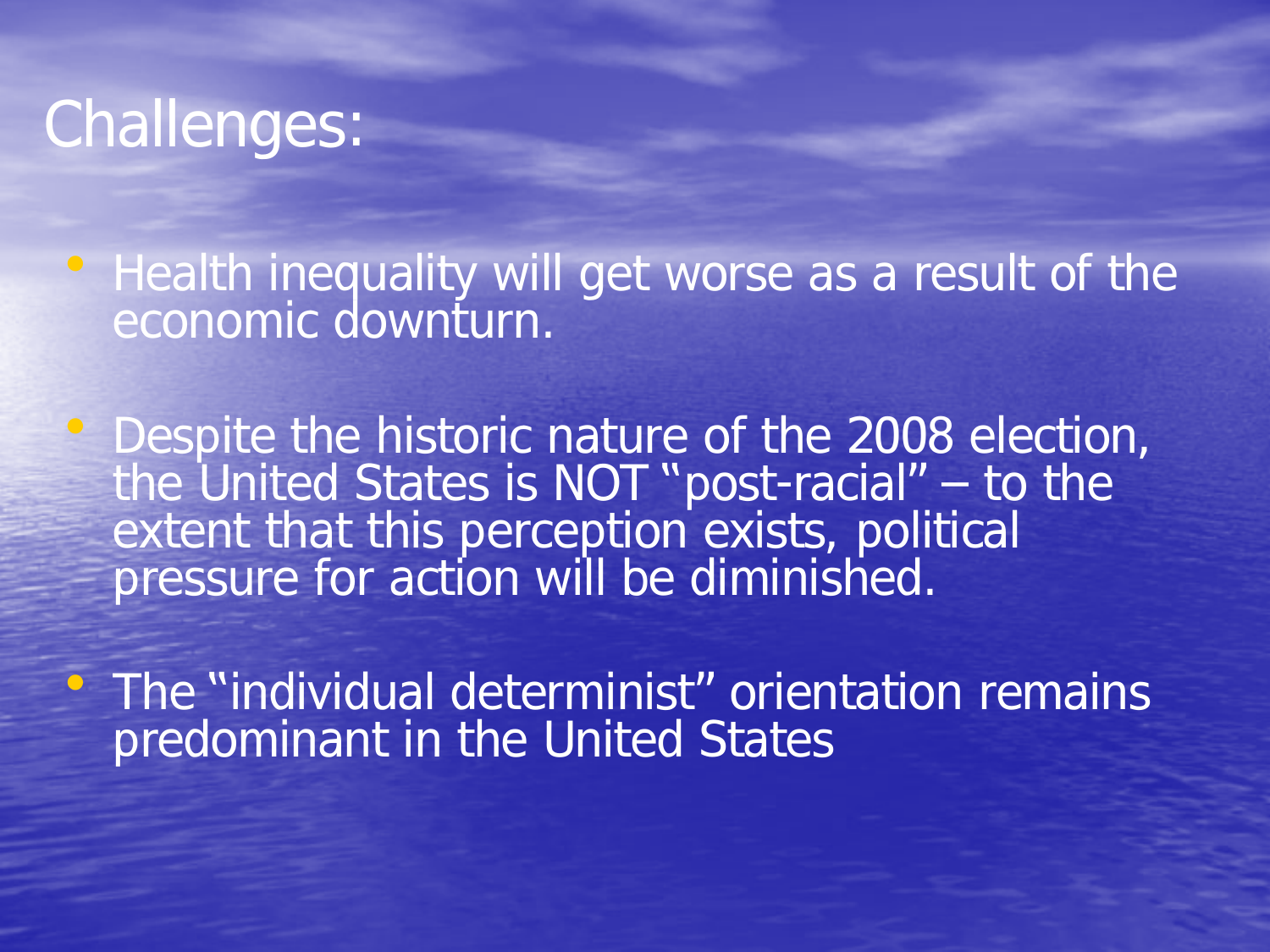

# Challenges:

Health inequality will get worse as a result of the economic downturn.

Despite the historic nature of the 2008 election, the United States is NOT “post-racial” – to the extent that this perception exists, political pressure for action will be diminished.

The “individual determinist” orientation remains predominant in the United States